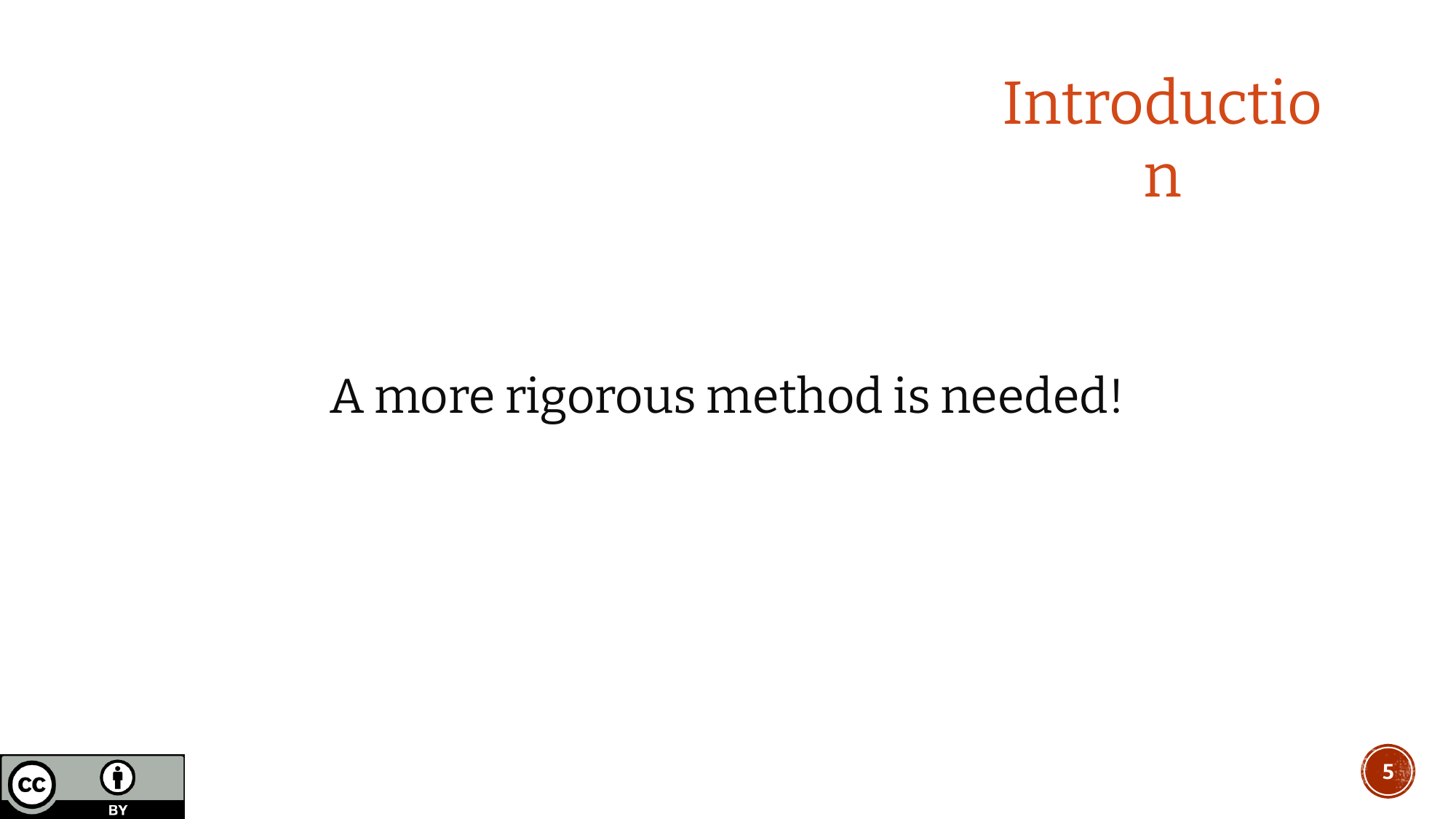

Introduction
A more rigorous method is needed!
5